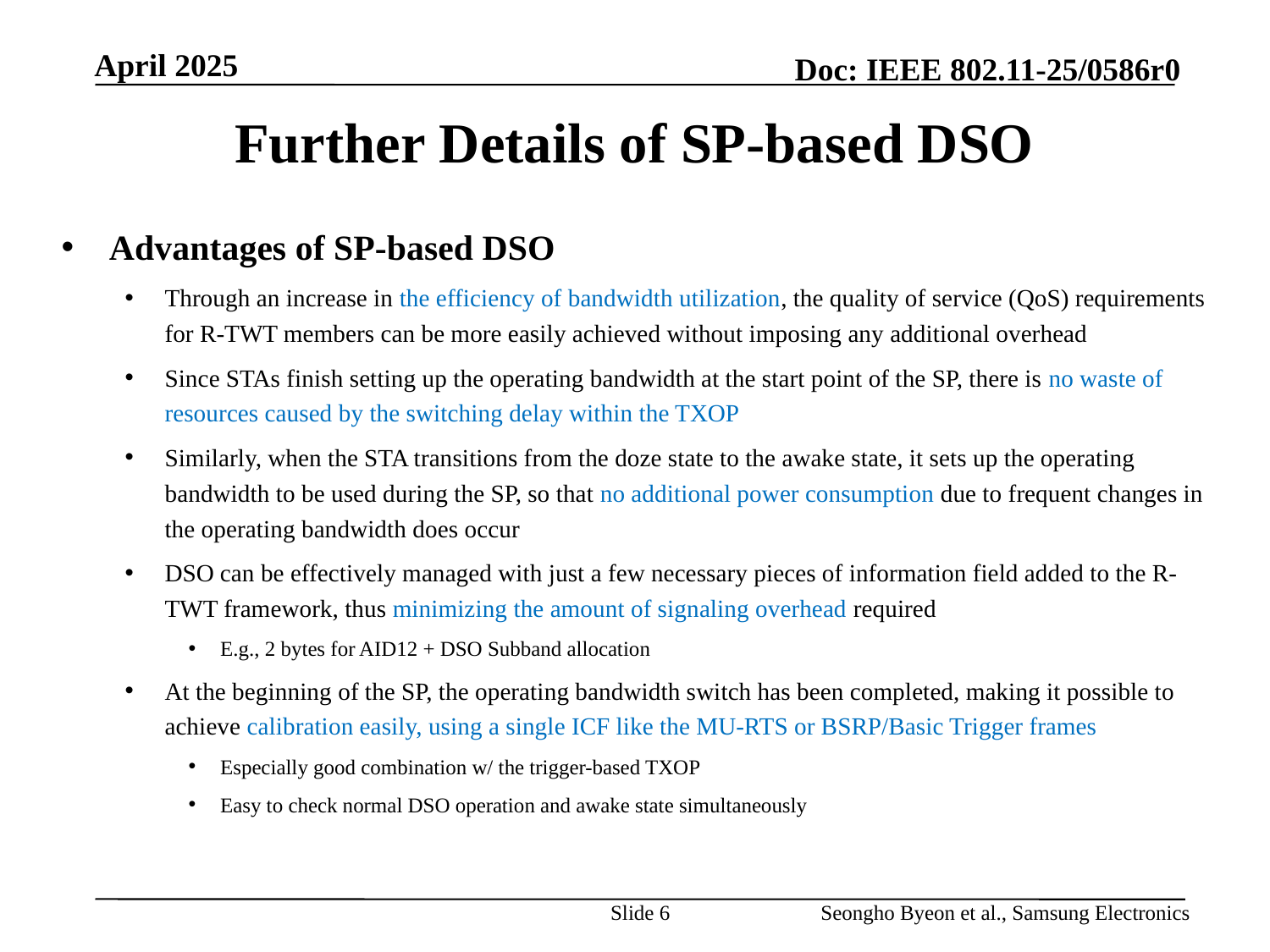

# Further Details of SP-based DSO
Advantages of SP-based DSO
Through an increase in the efficiency of bandwidth utilization, the quality of service (QoS) requirements for R-TWT members can be more easily achieved without imposing any additional overhead
Since STAs finish setting up the operating bandwidth at the start point of the SP, there is no waste of resources caused by the switching delay within the TXOP
Similarly, when the STA transitions from the doze state to the awake state, it sets up the operating bandwidth to be used during the SP, so that no additional power consumption due to frequent changes in the operating bandwidth does occur
DSO can be effectively managed with just a few necessary pieces of information field added to the R-TWT framework, thus minimizing the amount of signaling overhead required
E.g., 2 bytes for AID12 + DSO Subband allocation
At the beginning of the SP, the operating bandwidth switch has been completed, making it possible to achieve calibration easily, using a single ICF like the MU-RTS or BSRP/Basic Trigger frames
Especially good combination w/ the trigger-based TXOP
Easy to check normal DSO operation and awake state simultaneously
Slide 6
Seongho Byeon et al., Samsung Electronics